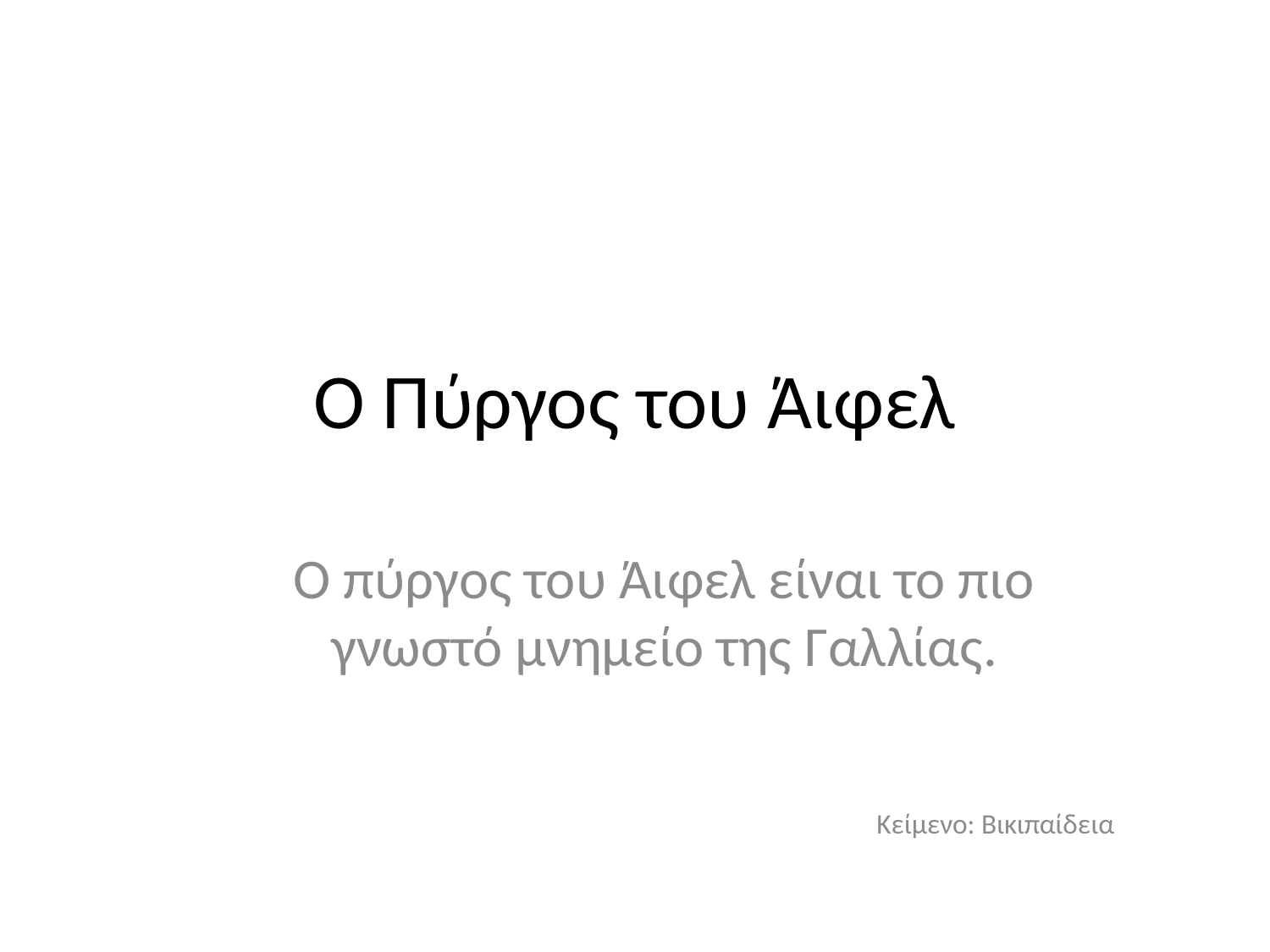

# Ο Πύργος του Άιφελ
Ο πύργος του Άιφελ είναι το πιο γνωστό μνημείο της Γαλλίας.

Kείμενο: Βικιπαίδεια